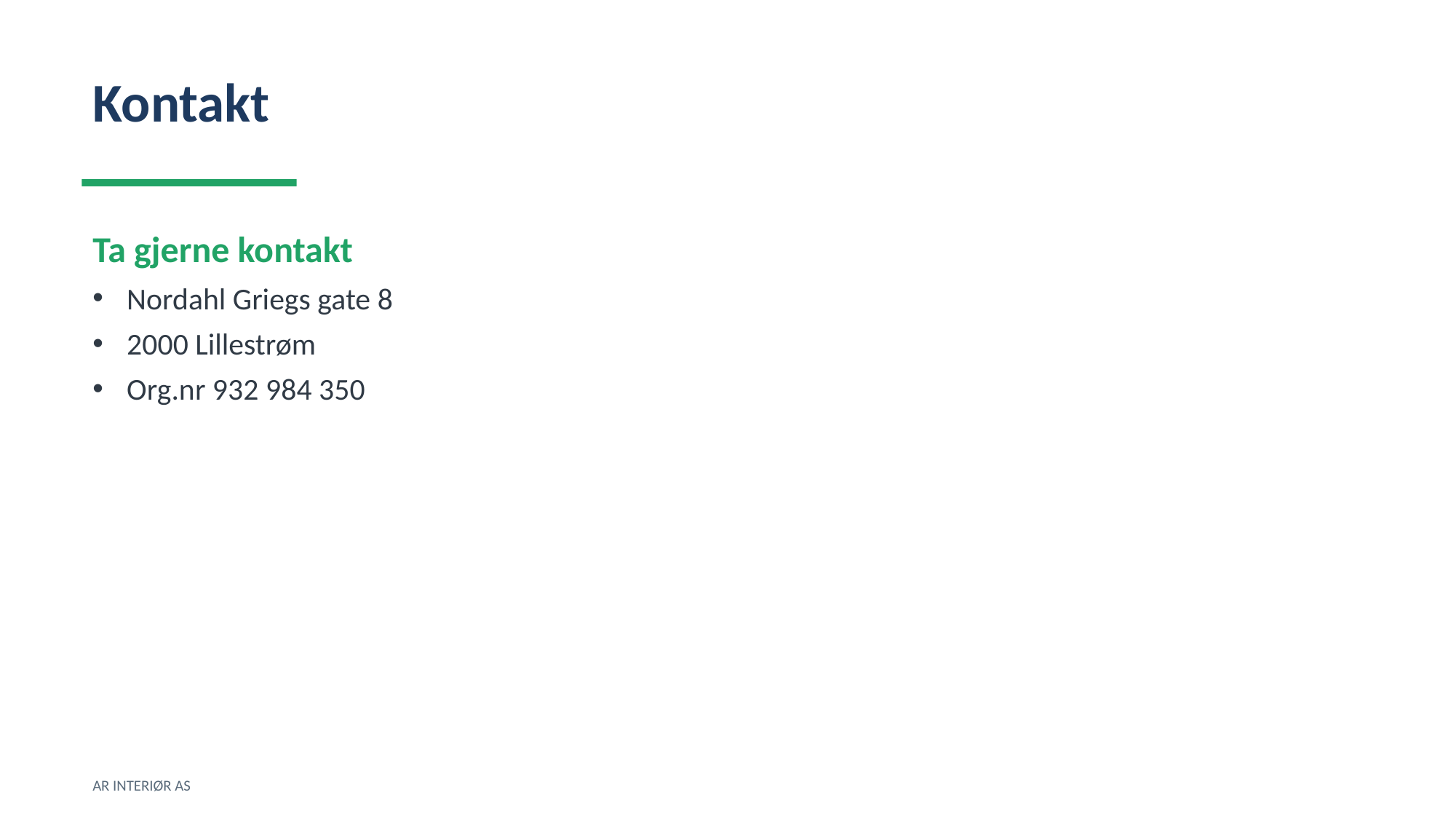

Kontakt

Ta gjerne kontakt
Nordahl Griegs gate 8
2000 Lillestrøm
Org.nr 932 984 350
AR INTERIØR AS